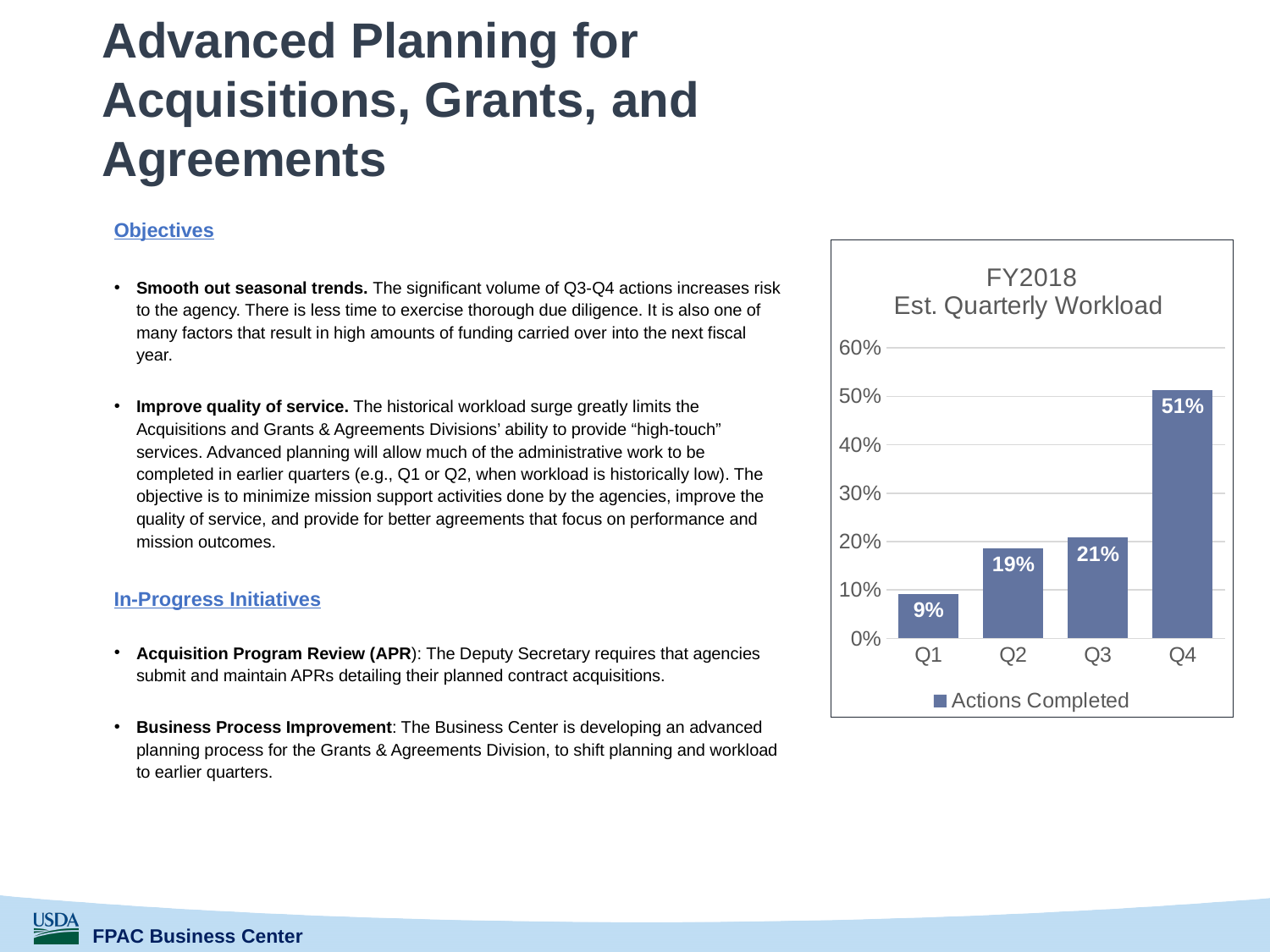

# Advanced Planning for Acquisitions, Grants, and Agreements
Objectives

Smooth out seasonal trends. The significant volume of Q3-Q4 actions increases risk to the agency. There is less time to exercise thorough due diligence. It is also one of many factors that result in high amounts of funding carried over into the next fiscal year.

Improve quality of service. The historical workload surge greatly limits the Acquisitions and Grants & Agreements Divisions’ ability to provide “high-touch” services. Advanced planning will allow much of the administrative work to be completed in earlier quarters (e.g., Q1 or Q2, when workload is historically low). The objective is to minimize mission support activities done by the agencies, improve the quality of service, and provide for better agreements that focus on performance and mission outcomes.

In-Progress Initiatives
Acquisition Program Review (APR): The Deputy Secretary requires that agencies submit and maintain APRs detailing their planned contract acquisitions.

Business Process Improvement: The Business Center is developing an advanced planning process for the Grants & Agreements Division, to shift planning and workload to earlier quarters.

### Chart: FY2018
Est. Quarterly Workload

| Category |  |
|---|---|
| Q1 | 0.09183673469387756 |
| Q2 | 0.18622448979591838 |
| Q3 | 0.20816326530612245 |
| Q4 | 0.5137755102040816 |